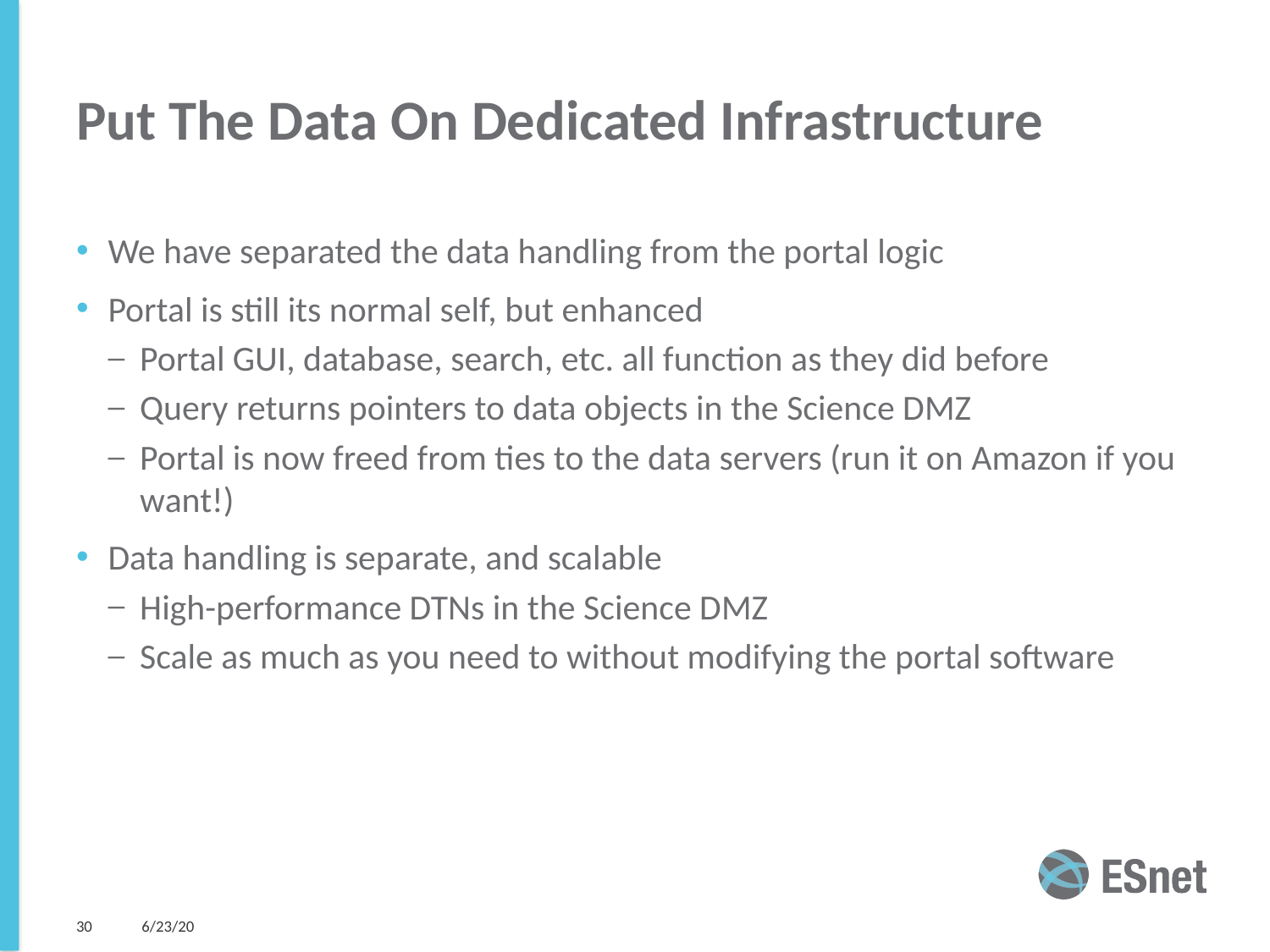

# Put The Data On Dedicated Infrastructure
We have separated the data handling from the portal logic
Portal is still its normal self, but enhanced
Portal GUI, database, search, etc. all function as they did before
Query returns pointers to data objects in the Science DMZ
Portal is now freed from ties to the data servers (run it on Amazon if you want!)
Data handling is separate, and scalable
High-performance DTNs in the Science DMZ
Scale as much as you need to without modifying the portal software
30
6/23/20